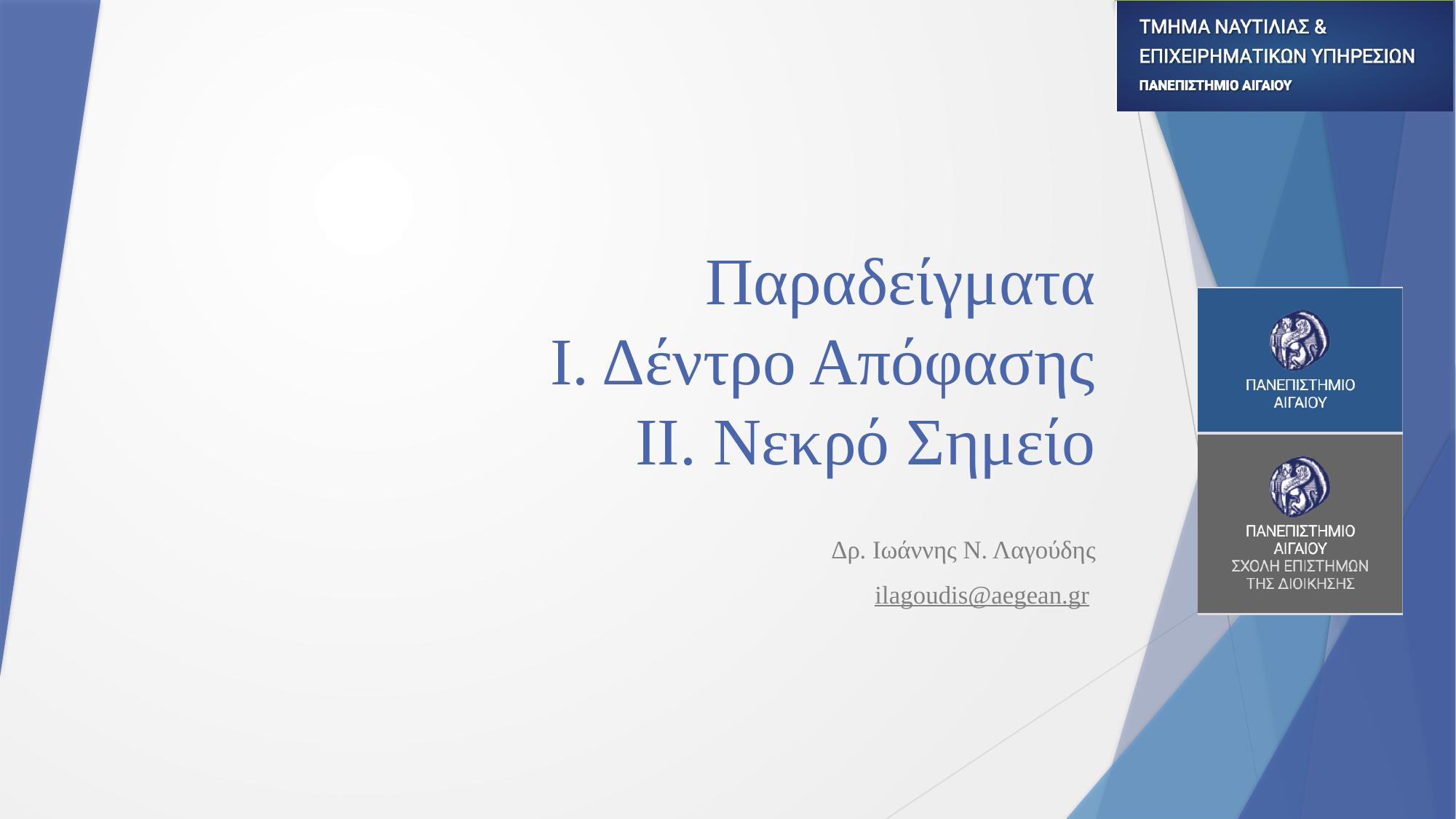

# Παραδείγματα Ι. Δέντρο Απόφασης ΙΙ. Νεκρό Σημείο

Δρ. Ιωάννης Ν. Λαγούδης
ilagoudis@aegean.gr